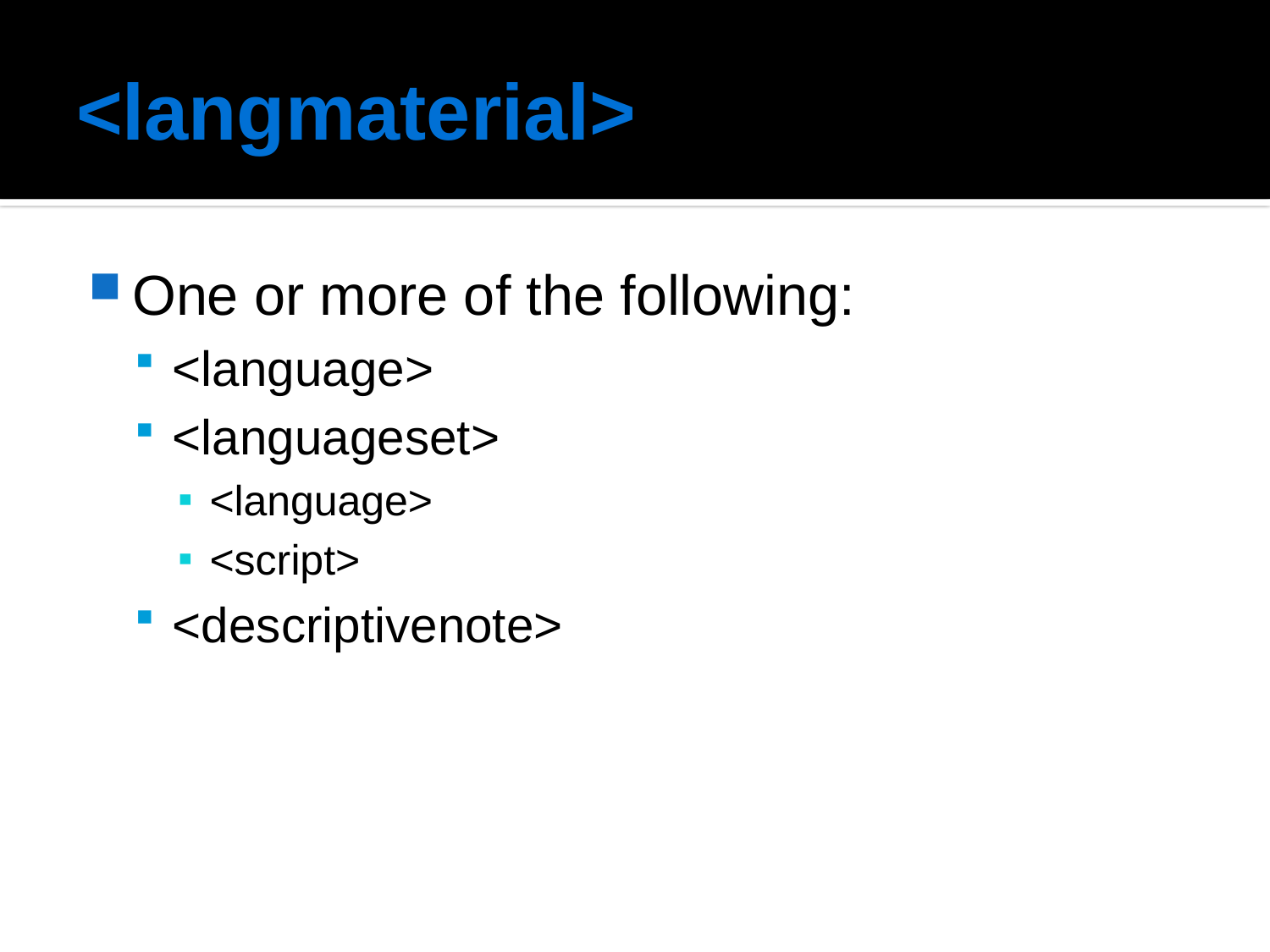

# <langmaterial>
One or more of the following:
<language>
<languageset>
<language>
<script>
<descriptivenote>